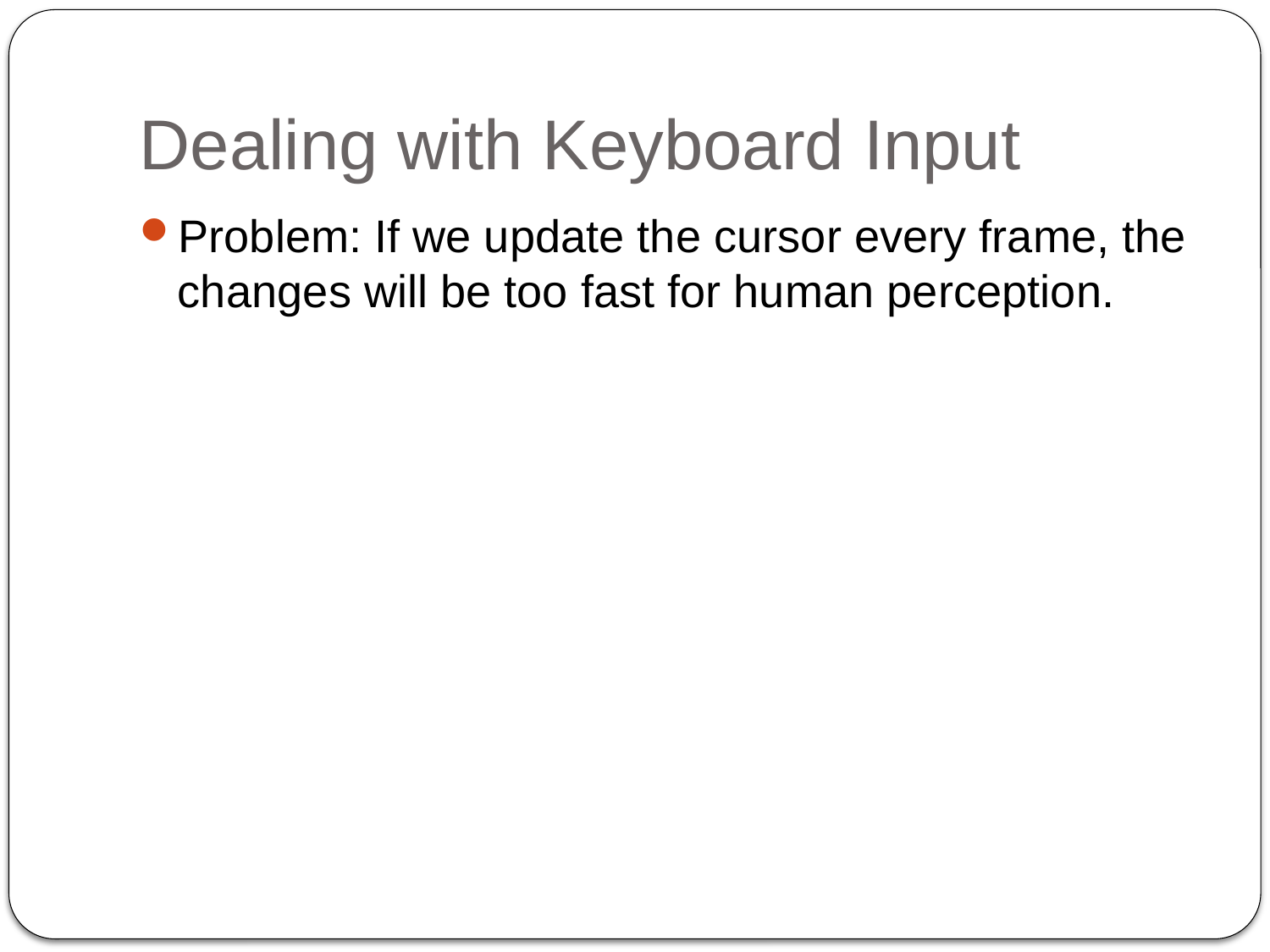

# Dealing with Keyboard Input
Problem: If we update the cursor every frame, the changes will be too fast for human perception.